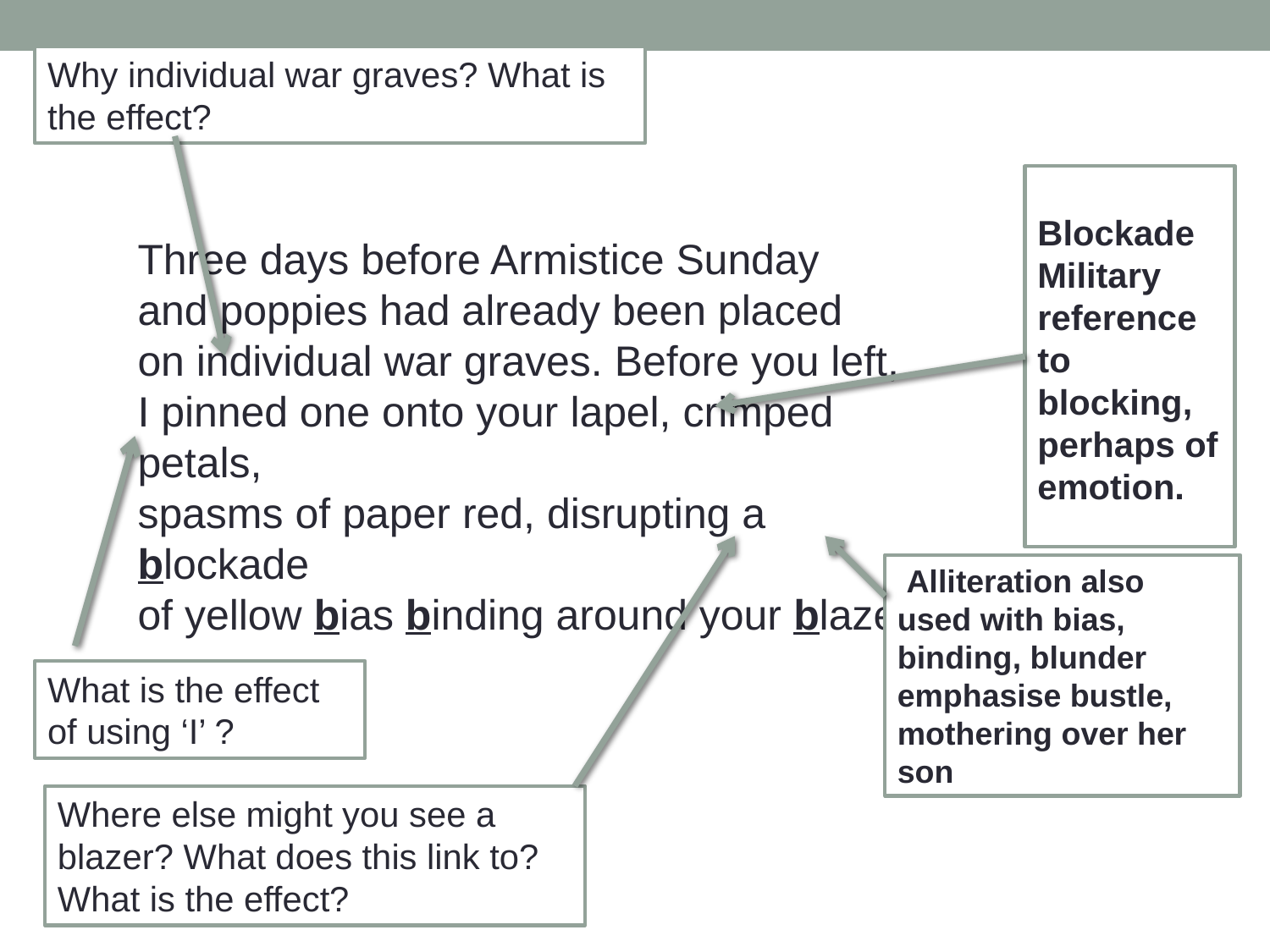

Why individual war graves? What is the effect?

Blockade Military reference to blocking, perhaps of emotion.

Three days before Armistice Sunday
and poppies had already been placed
on individual war graves. Before you left,
I pinned one onto your lapel, crimped petals,
spasms of paper red, disrupting a blockade
of yellow bias binding around your blazer.
What is the effect of using ‘I’ ?
Where else might you see a blazer? What does this link to? What is the effect?
 Alliteration also used with bias, binding, blunder emphasise bustle, mothering over her son